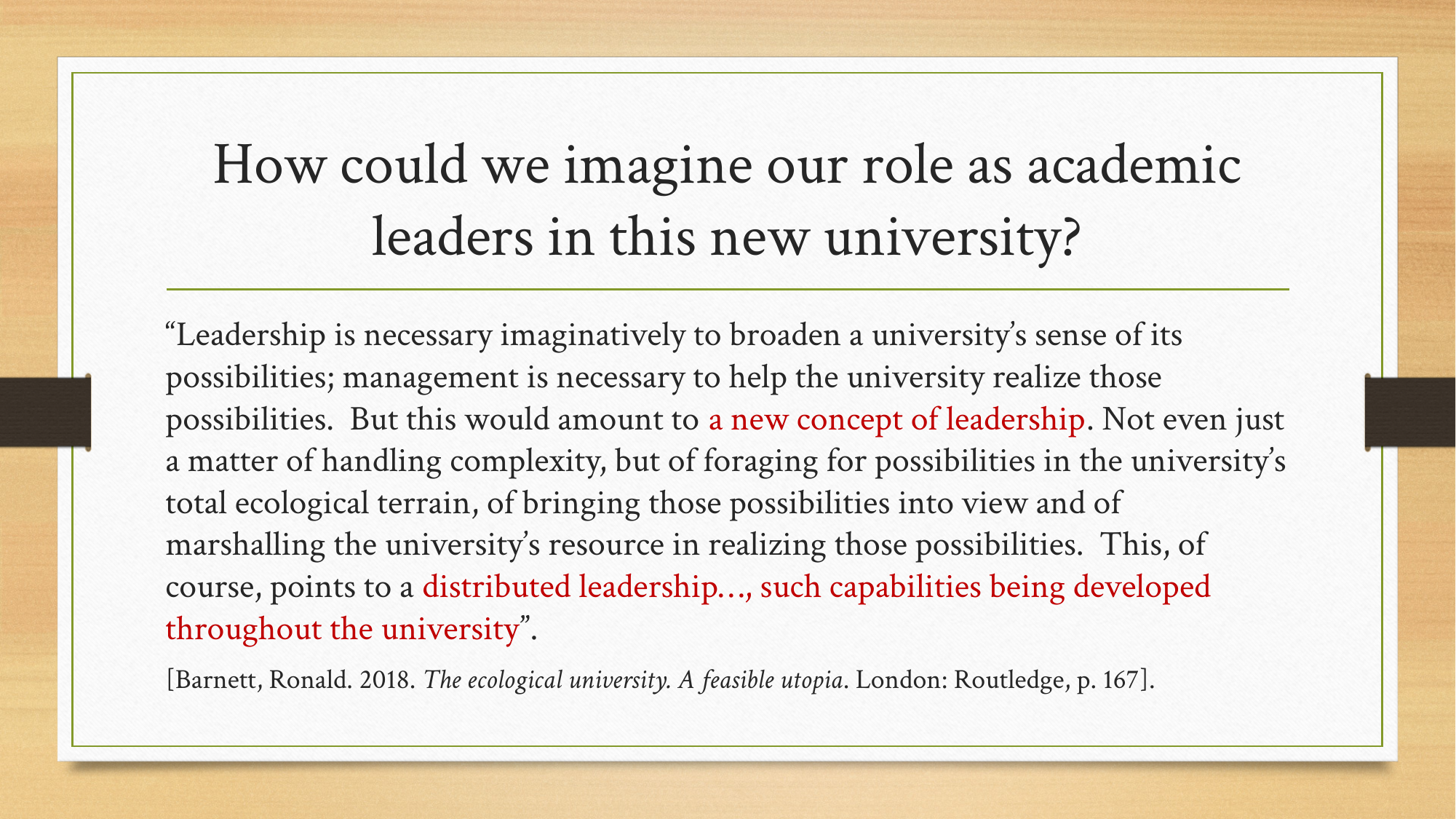

# How could we imagine our role as academic leaders in this new university?
“Leadership is necessary imaginatively to broaden a university’s sense of its possibilities; management is necessary to help the university realize those possibilities.  But this would amount to a new concept of leadership. Not even just a matter of handling complexity, but of foraging for possibilities in the university’s total ecological terrain, of bringing those possibilities into view and of marshalling the university’s resource in realizing those possibilities.  This, of course, points to a distributed leadership…, such capabilities being developed throughout the university”.
[Barnett, Ronald. 2018. The ecological university. A feasible utopia. London: Routledge, p. 167].